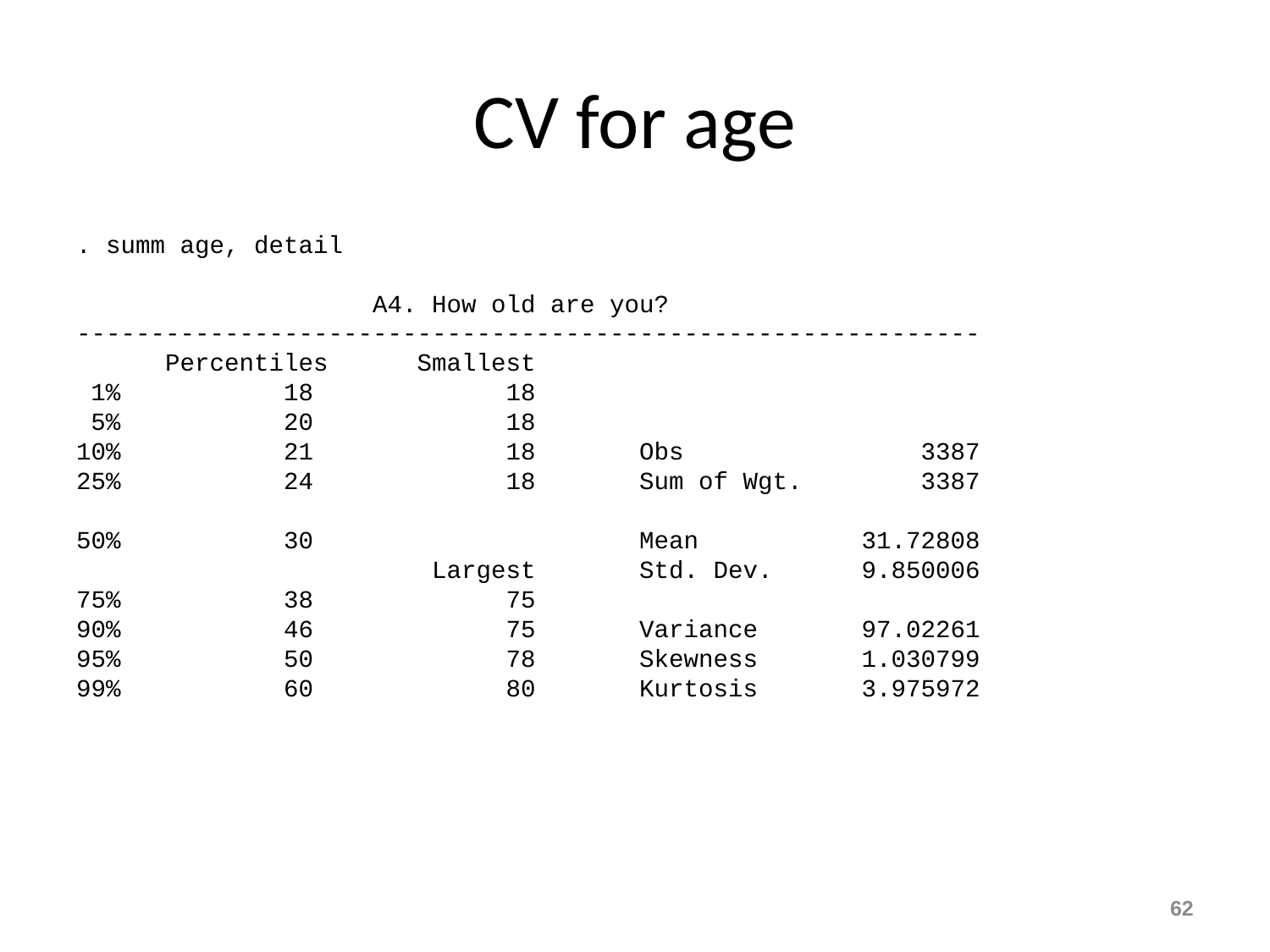

# CV for age
. summ age, detail

                    A4. How old are you?
-------------------------------------------------------------
      Percentiles      Smallest
 1%           18             18
 5%           20             18
10%           21             18       Obs                3387
25%           24             18       Sum of Wgt.        3387

50%           30                      Mean           31.72808
                        Largest       Std. Dev.      9.850006
75%           38             75
90%           46             75       Variance       97.02261
95%           50             78       Skewness       1.030799
99%           60             80       Kurtosis       3.975972
62